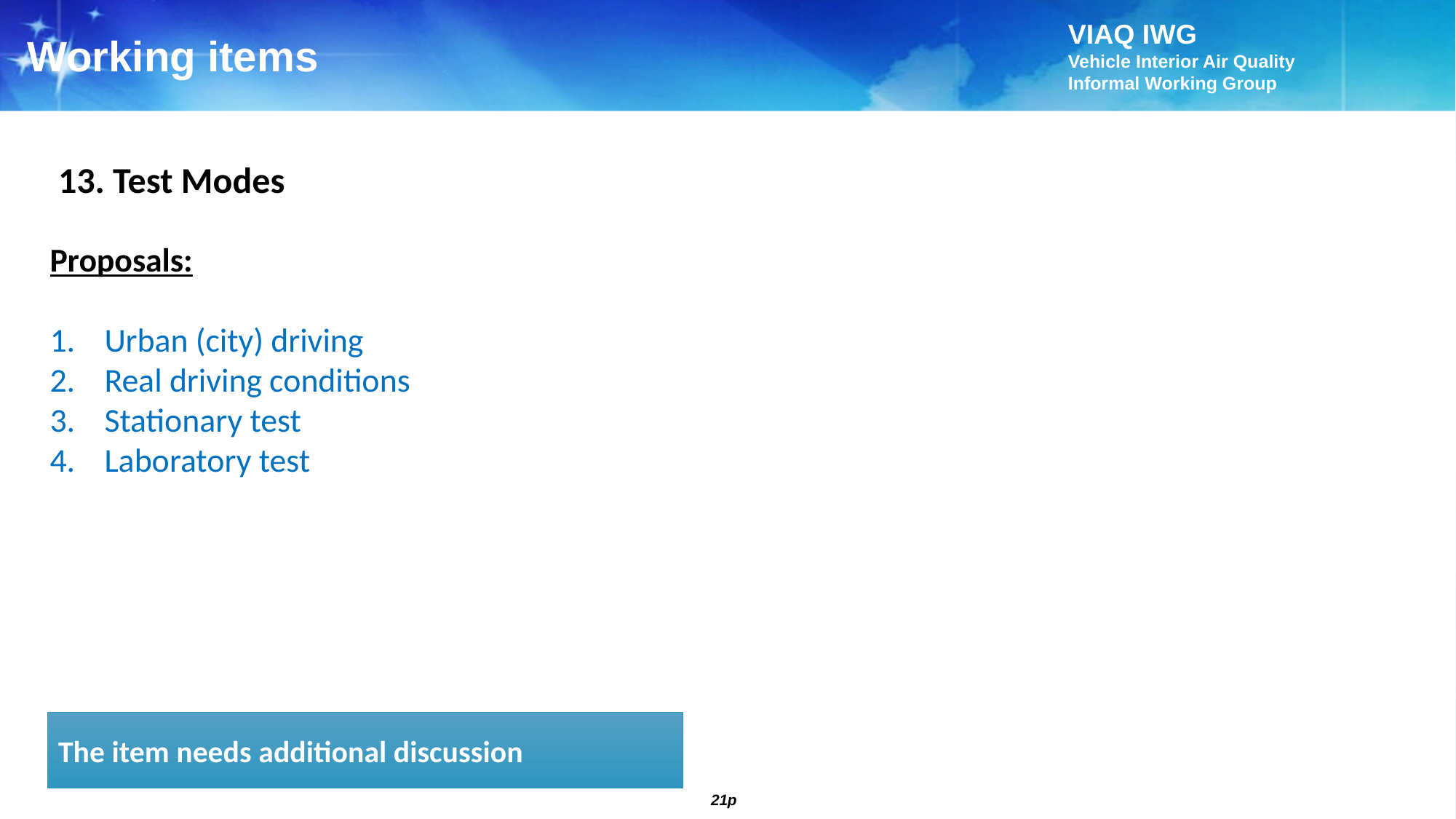

Working items
13. Test Modes
Proposals:

Urban (city) driving
Real driving conditions
Stationary test
Laboratory test

The item needs additional discussion